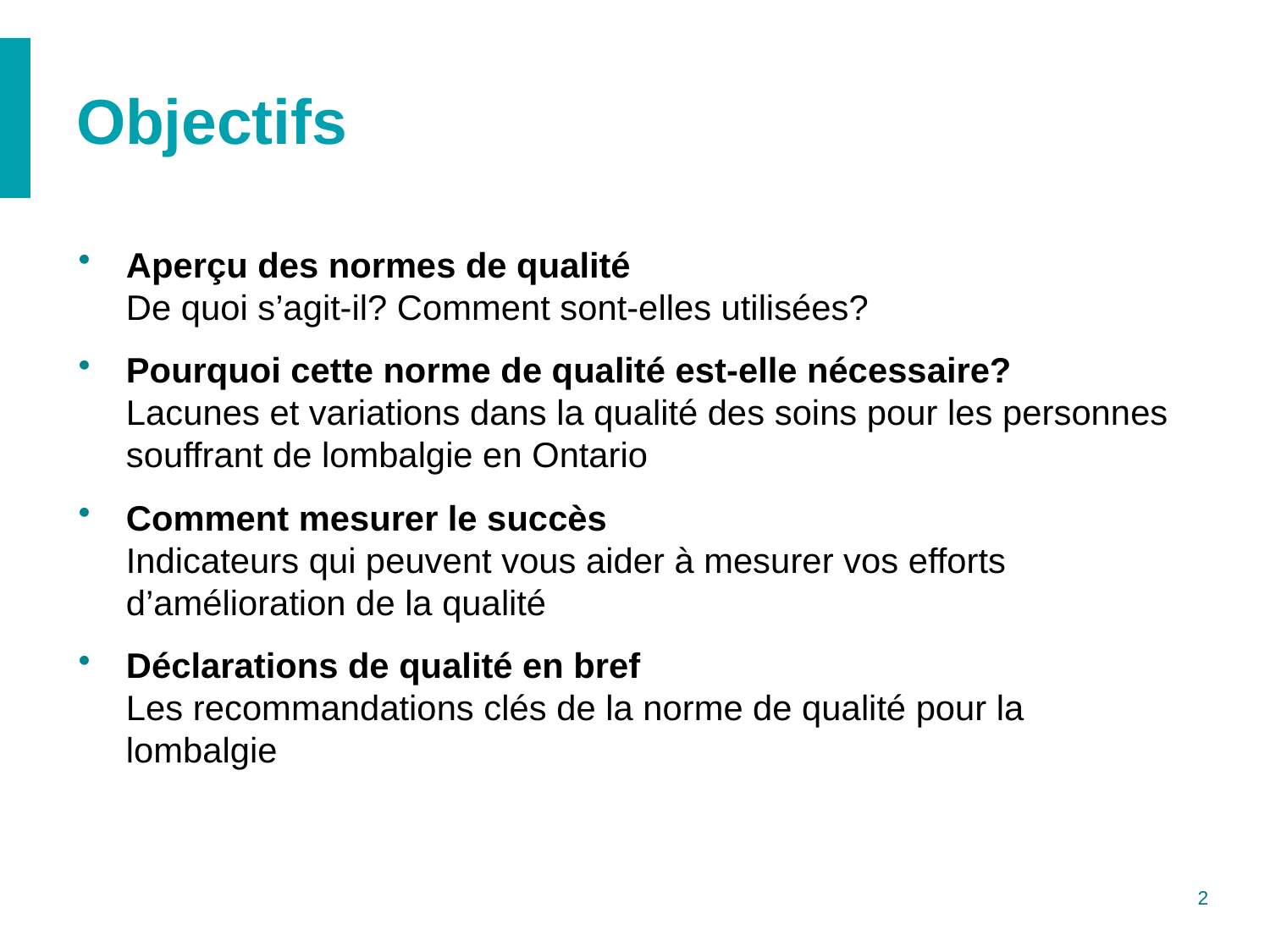

# Objectifs
Aperçu des normes de qualité
De quoi s’agit-il? Comment sont-elles utilisées?
Pourquoi cette norme de qualité est-elle nécessaire?
Lacunes et variations dans la qualité des soins pour les personnes souffrant de lombalgie en Ontario
Comment mesurer le succès
Indicateurs qui peuvent vous aider à mesurer vos efforts d’amélioration de la qualité
Déclarations de qualité en bref
Les recommandations clés de la norme de qualité pour la lombalgie